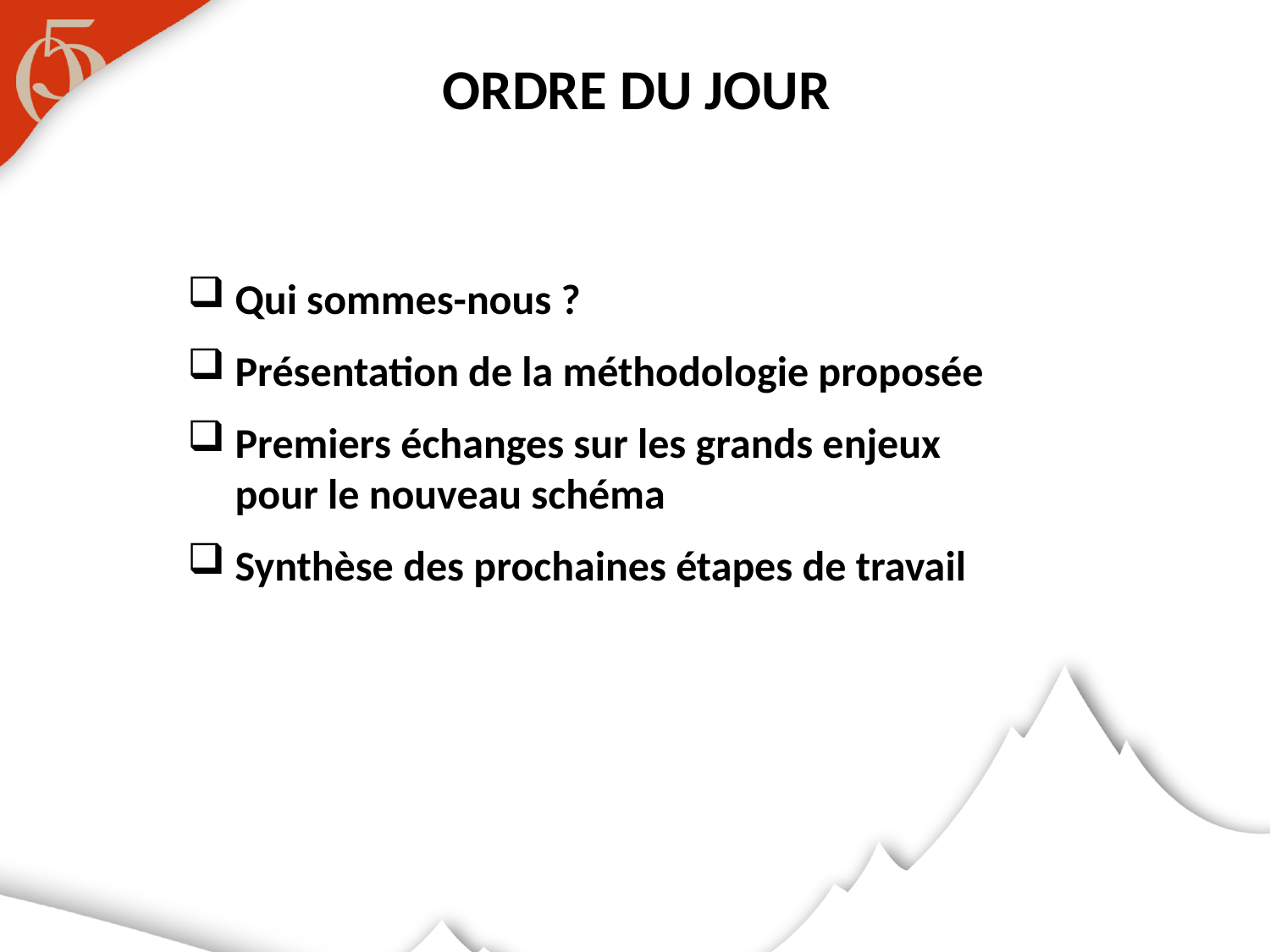

Ordre du jour
Qui sommes-nous ?
Présentation de la méthodologie proposée
Premiers échanges sur les grands enjeux pour le nouveau schéma
Synthèse des prochaines étapes de travail